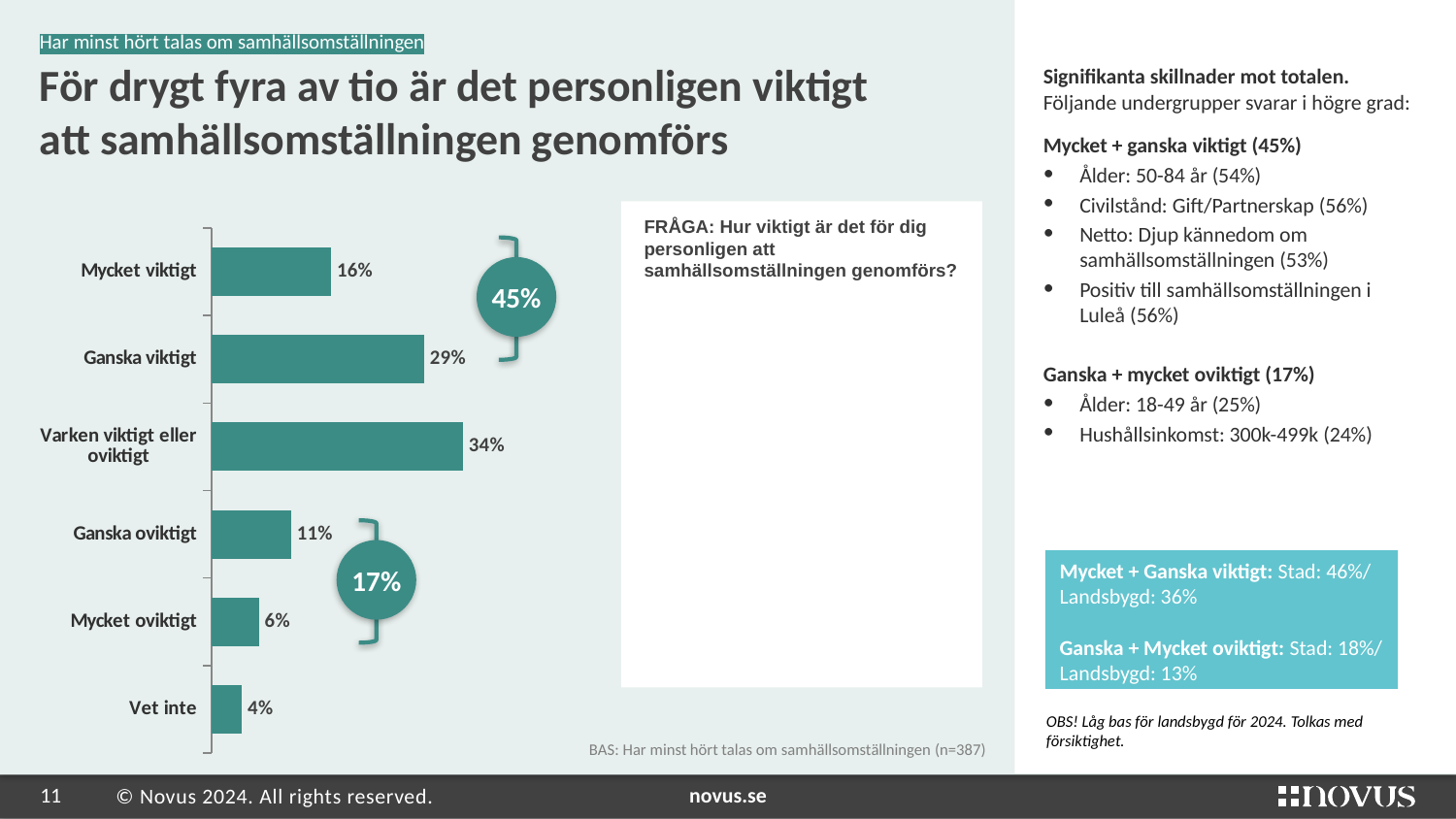

Signifikanta skillnader mot totalen. Följande undergrupper svarar i högre grad:
Grupp

2

# För drygt fyra av tio är det personligen viktigt att samhällsomställningen genomförs
Har minst hört talas om samhällsomställningen
Mycket + ganska viktigt (45%)
Ålder: 50-84 år (54%)
Civilstånd: Gift/Partnerskap (56%)
Netto: Djup kännedom om samhällsomställningen (53%)
Positiv till samhällsomställningen i Luleå (56%)

Ganska + mycket oviktigt (17%)
Ålder: 18-49 år (25%)
Hushållsinkomst: 300k-499k (24%)

FRÅGA: Hur viktigt är det för dig personligen att samhällsomställningen genomförs?

[unsupported chart]

|  |
| --- |
|  |
|  |
|  |
|  |
|  |
|  |
|  |
|  |
|  |
|  |
|  |
45%

17%
Mycket + Ganska viktigt: Stad: 46%/ Landsbygd: 36%

Ganska + Mycket oviktigt: Stad: 18%/ Landsbygd: 13%
Grön pil = signifikant uppgång jämfört med föregående år
Rosa pil = signifikant nergång jämfört med föregående år
OBS! Låg bas för landsbygd för 2024. Tolkas med försiktighet.
BAS: Har minst hört talas om samhällsomställningen (n=387)

### Chart

| Category |
|---|